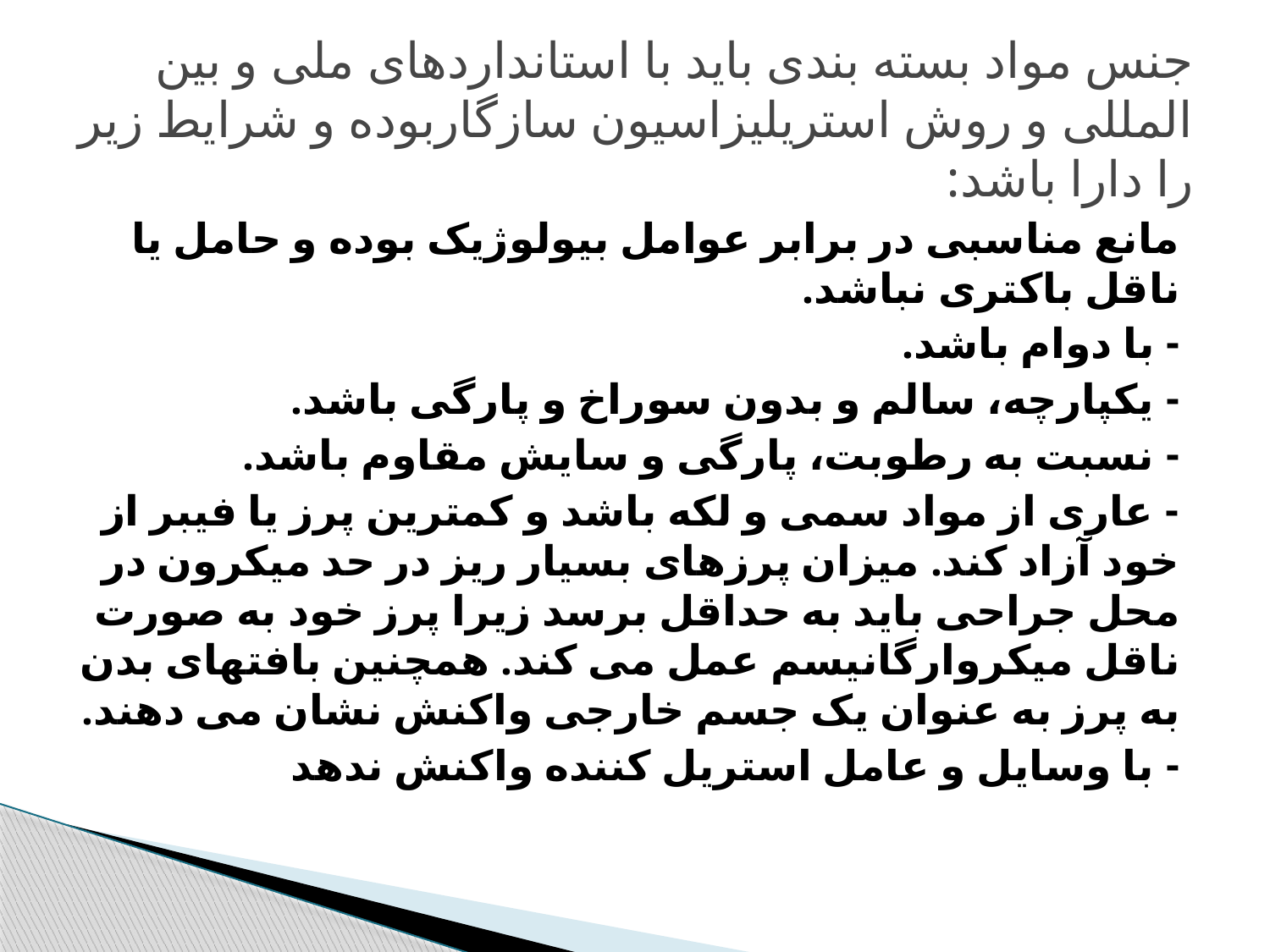

# جنس مواد بسته بندی باید با استانداردهای ملی و بین المللی و روش استریلیزاسیون سازگاربوده و شرایط زیر را دارا باشد:
مانع مناسبی در برابر عوامل بیولوژیک بوده و حامل یا ناقل باکتری نباشد.
- با دوام باشد.
- یکپارچه، سالم و بدون سوراخ و پارگی باشد.
- نسبت به رطوبت، پارگی و سایش مقاوم باشد.
- عاری از مواد سمی و لکه باشد و کمترین پرز یا فیبر از خود آزاد کند. میزان پرزهای بسیار ریز در حد میکرون در محل جراحی باید به حداقل برسد زیرا پرز خود به صورت ناقل میکروارگانیسم عمل می کند. همچنین بافتهای بدن به پرز به عنوان یک جسم خارجی واکنش نشان می دهند.
- با وسایل و عامل استریل کننده واکنش ندهد